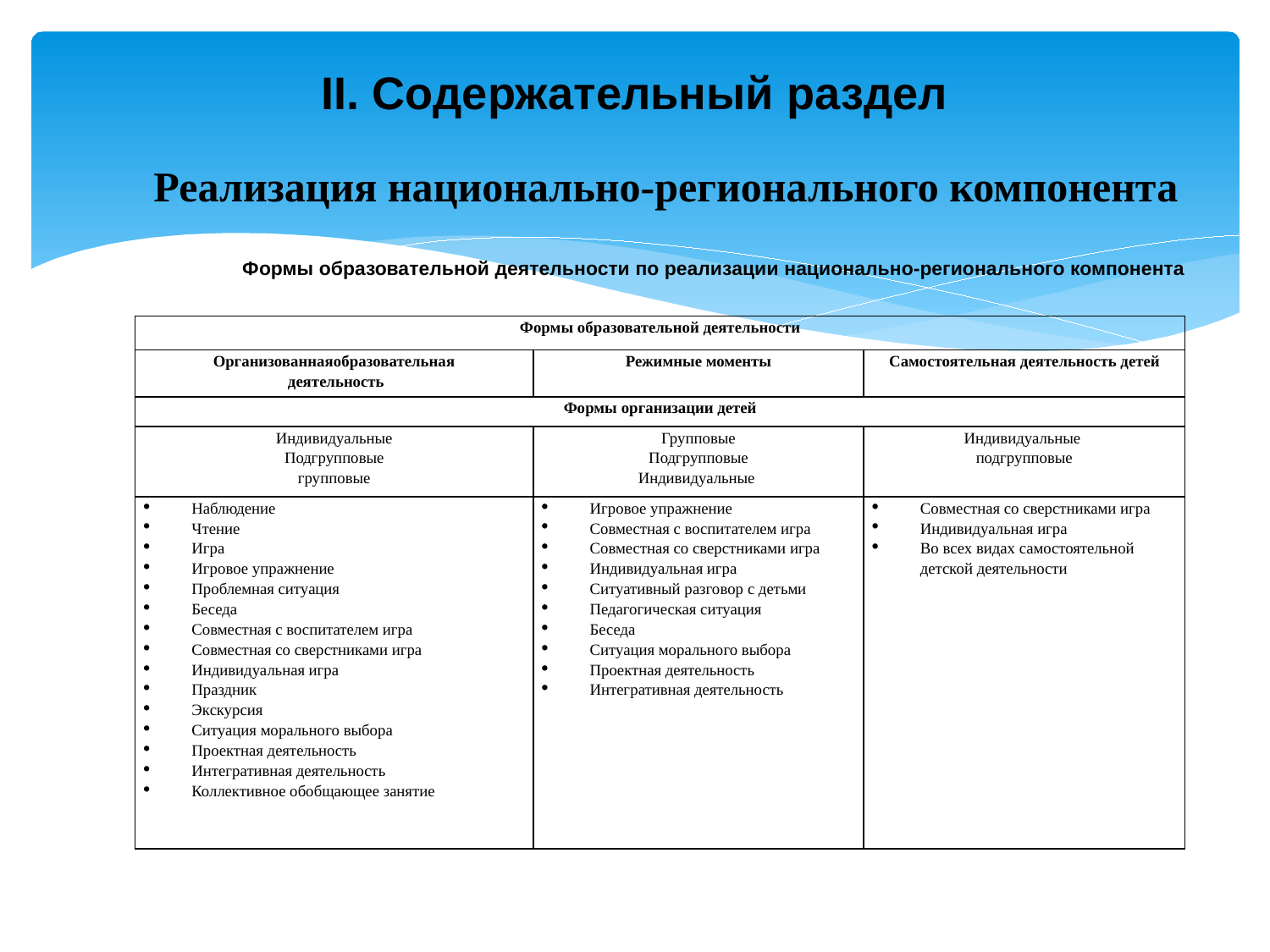

# II. Содержательный раздел
Реализация национально-регионального компонента
Формы образовательной деятельности по реализации национально-регионального компонента
| Формы образовательной деятельности |  |  |
| --- | --- | --- |
| Организованнаяобразовательная деятельность | Режимные моменты | Самостоятельная деятельность детей |
| Формы организации детей |  |  |
| Индивидуальные Подгрупповые групповые | Групповые Подгрупповые Индивидуальные | Индивидуальные подгрупповые |
| Наблюдение Чтение Игра Игровое упражнение Проблемная ситуация Беседа Совместная с воспитателем игра Совместная со сверстниками игра Индивидуальная игра Праздник Экскурсия Ситуация морального выбора Проектная деятельность Интегративная деятельность Коллективное обобщающее занятие | Игровое упражнение Совместная с воспитателем игра Совместная со сверстниками игра Индивидуальная игра Ситуативный разговор с детьми Педагогическая ситуация Беседа Ситуация морального выбора Проектная деятельность Интегративная деятельность | Совместная со сверстниками игра Индивидуальная игра Во всех видах самостоятельной детской деятельности |